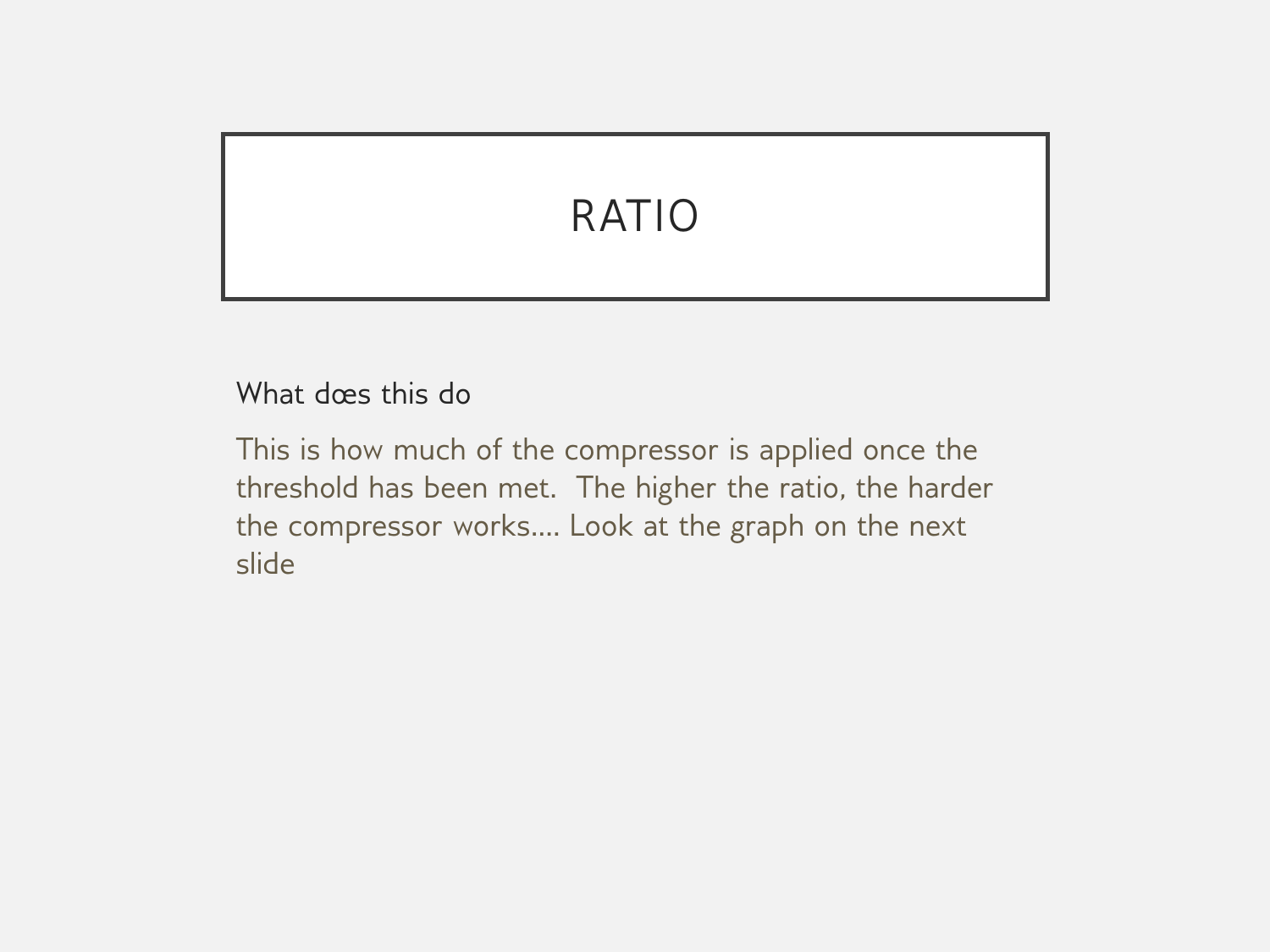

# Ratio
What does this do
This is how much of the compressor is applied once the threshold has been met.  The higher the ratio, the harder the compressor works…. Look at the graph on the next slide